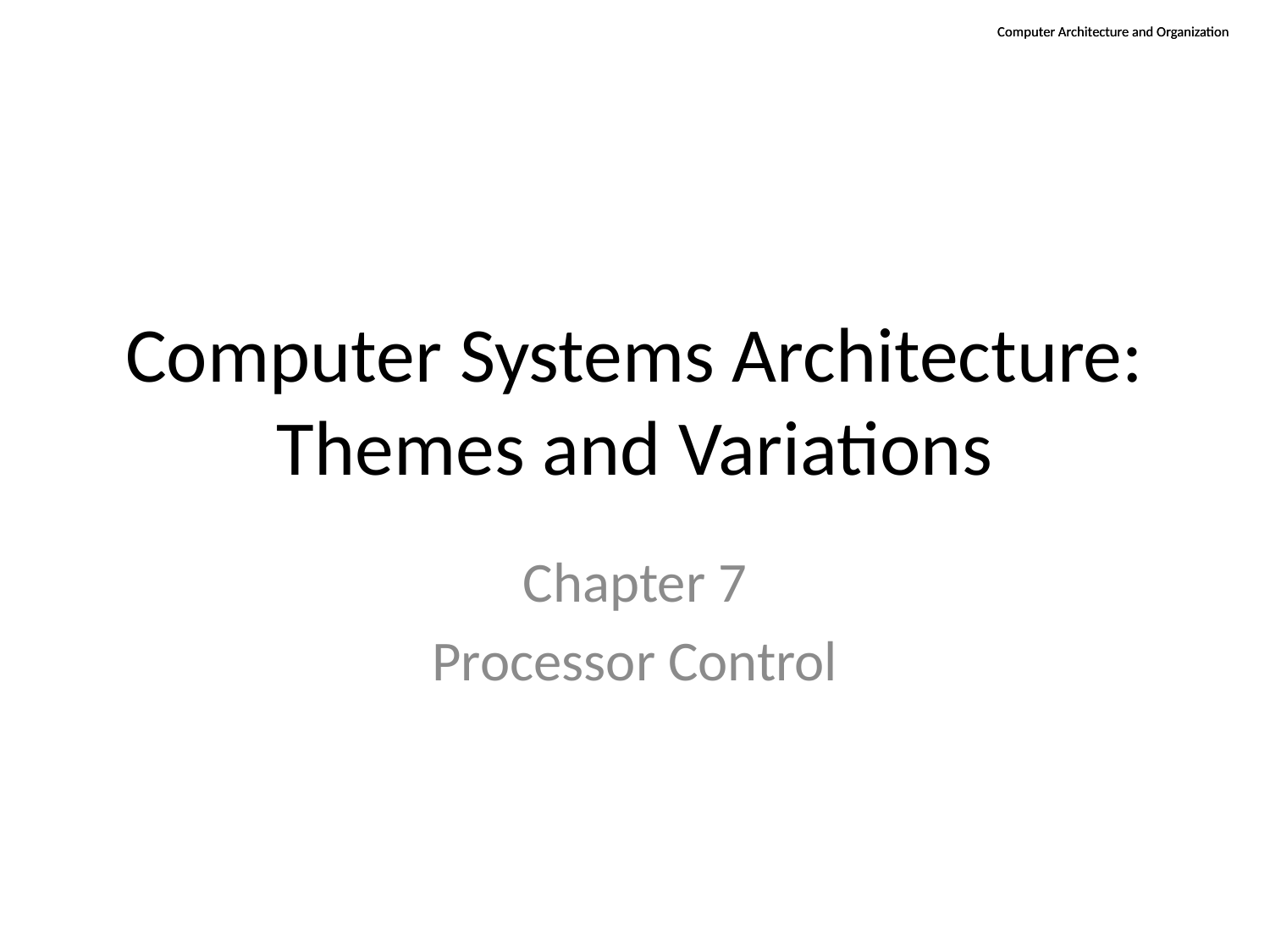

# Computer Systems Architecture: Themes and Variations
Chapter 7
Processor Control